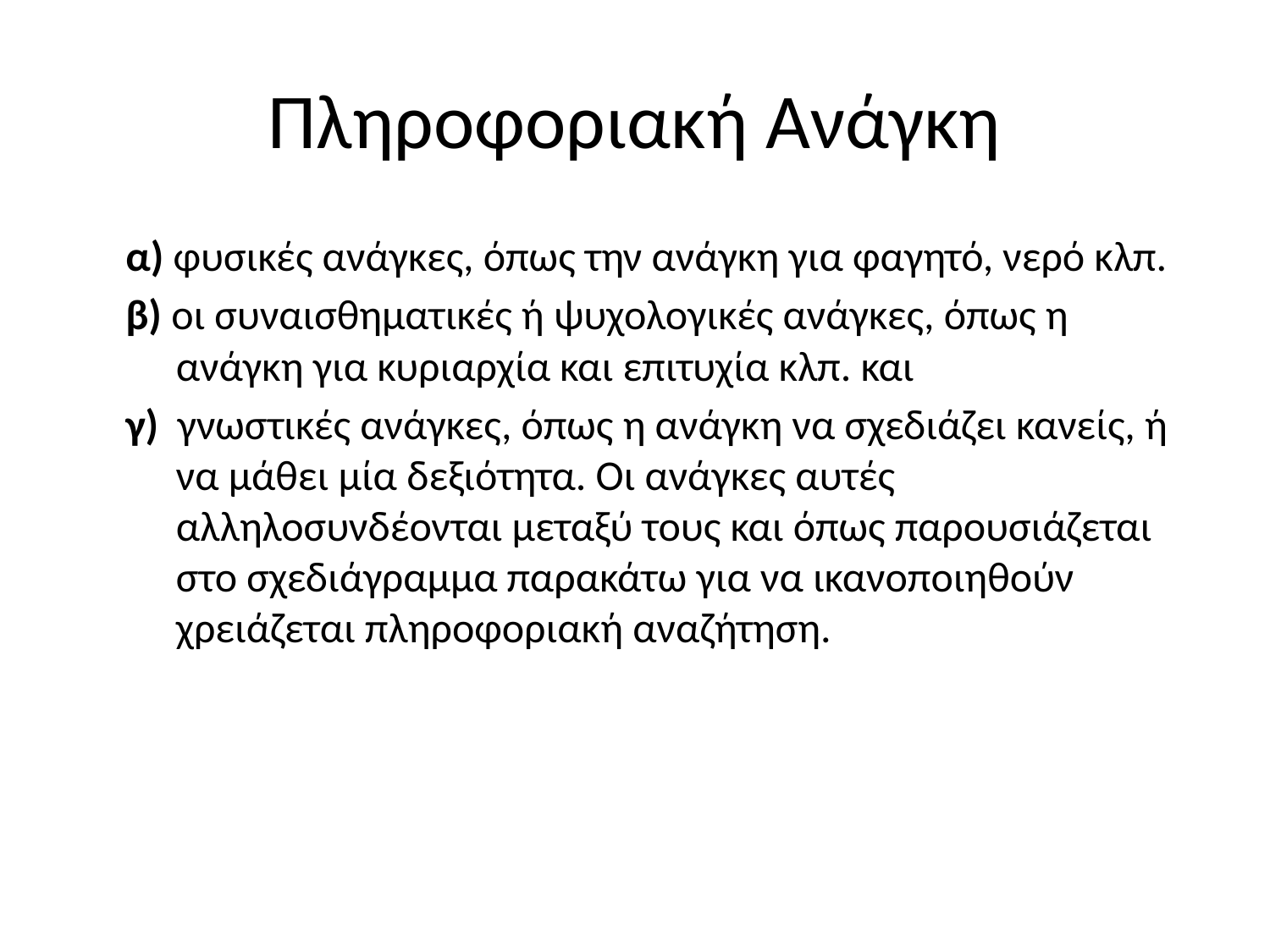

# Πληροφοριακή Ανάγκη
α) φυσικές ανάγκες, όπως την ανάγκη για φαγητό, νερό κλπ.
β) οι συναισθηματικές ή ψυχολογικές ανάγκες, όπως η ανάγκη για κυριαρχία και επιτυχία κλπ. και
γ)  γνωστικές ανάγκες, όπως η ανάγκη να σχεδιάζει κανείς, ή να μάθει μία δεξιότητα. Οι ανάγκες αυτές αλληλοσυνδέονται μεταξύ τους και όπως παρουσιάζεται στο σχεδιάγραμμα παρακάτω για να ικανοποιηθούν χρειάζεται πληροφοριακή αναζήτηση.